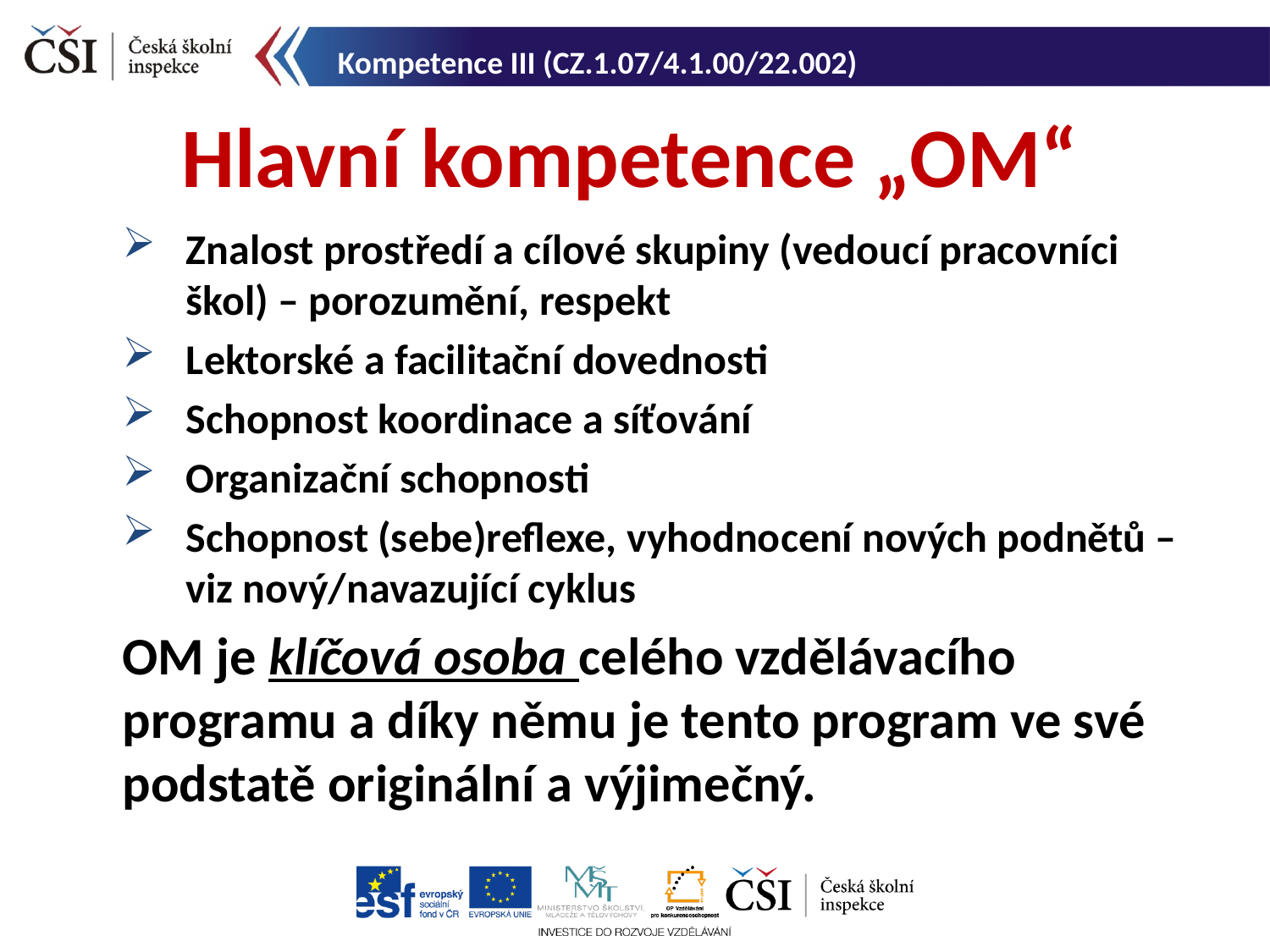

Kompetence III (CZ.1.07/4.1.00/22.002)

Hlavní kompetence „OM“
Znalost prostředí a cílové skupiny (vedoucí pracovníci škol) – porozumění, respekt
Lektorské a facilitační dovednosti
Schopnost koordinace a síťování
Organizační schopnosti
Schopnost (sebe)reflexe, vyhodnocení nových podnětů – viz nový/navazující cyklus
OM je klíčová osoba celého vzdělávacího programu a díky němu je tento program ve své podstatě originální a výjimečný.